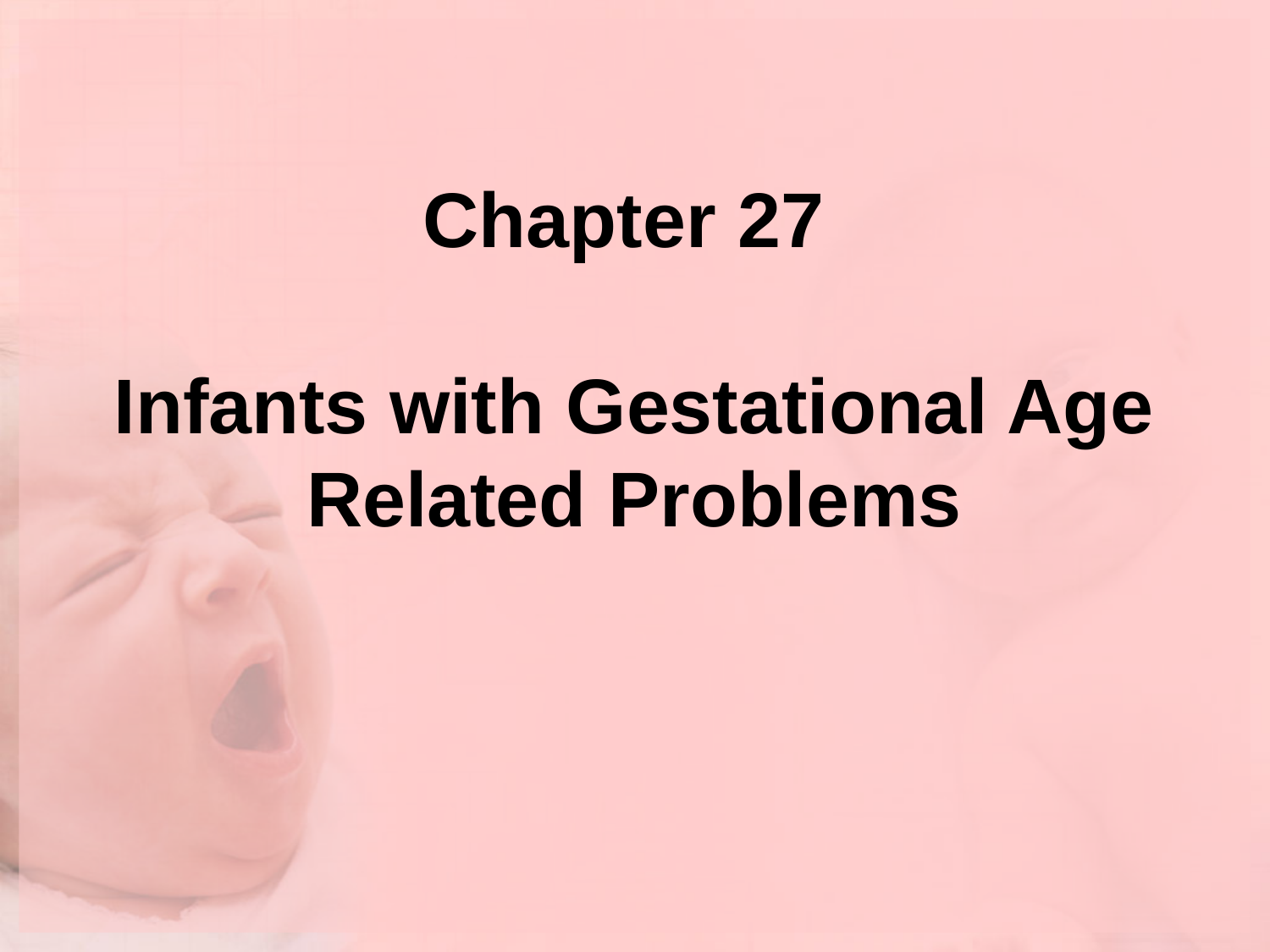

# Chapter 27 Infants with Gestational Age Related Problems